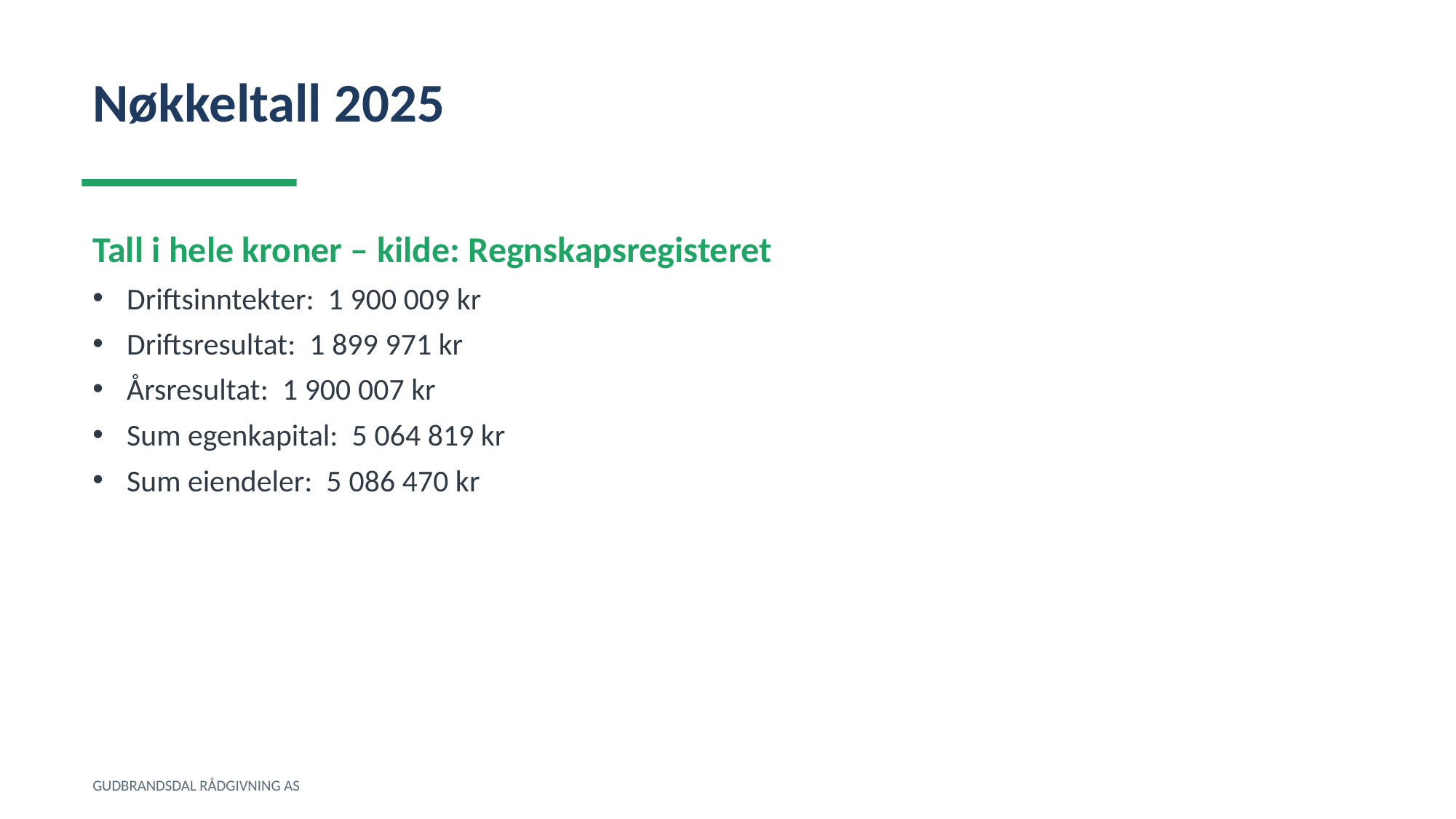

Nøkkeltall 2025

Tall i hele kroner – kilde: Regnskapsregisteret
Driftsinntekter:  1 900 009 kr
Driftsresultat:  1 899 971 kr
Årsresultat:  1 900 007 kr
Sum egenkapital:  5 064 819 kr
Sum eiendeler:  5 086 470 kr
GUDBRANDSDAL RÅDGIVNING AS